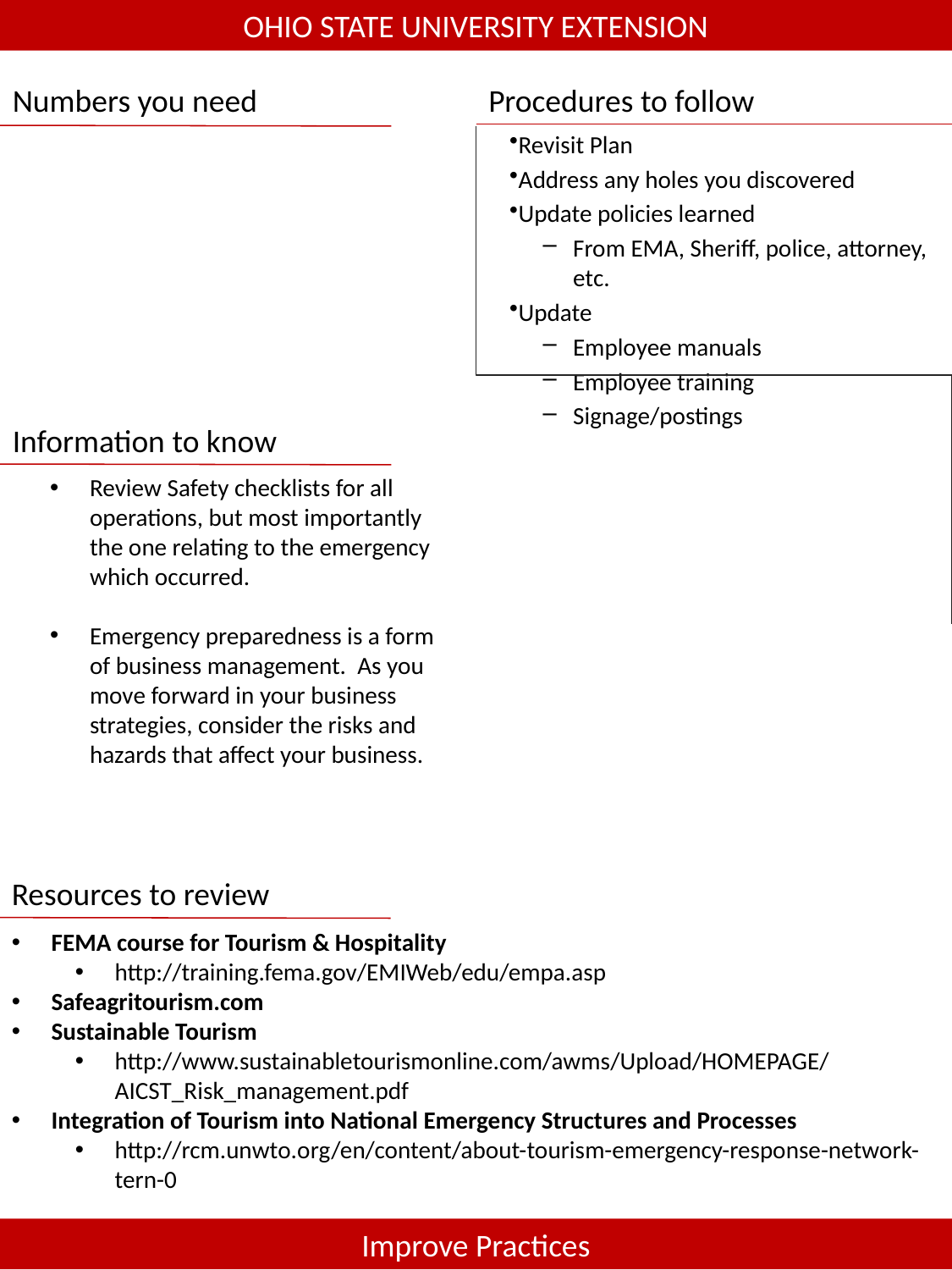

OHIO STATE UNIVERSITY EXTENSION
Numbers you need
Procedures to follow
Revisit Plan
Address any holes you discovered
Update policies learned
From EMA, Sheriff, police, attorney, etc.
Update
Employee manuals
Employee training
Signage/postings

Information to know
Review Safety checklists for all operations, but most importantly the one relating to the emergency which occurred.

Emergency preparedness is a form of business management.  As you move forward in your business strategies, consider the risks and hazards that affect your business.

Resources to review
FEMA course for Tourism & Hospitality
http://training.fema.gov/EMIWeb/edu/empa.asp
Safeagritourism.com
Sustainable Tourism
http://www.sustainabletourismonline.com/awms/Upload/HOMEPAGE/AICST_Risk_management.pdf
Integration of Tourism into National Emergency Structures and Processes
http://rcm.unwto.org/en/content/about-tourism-emergency-response-network-tern-0
Improve Practices
15